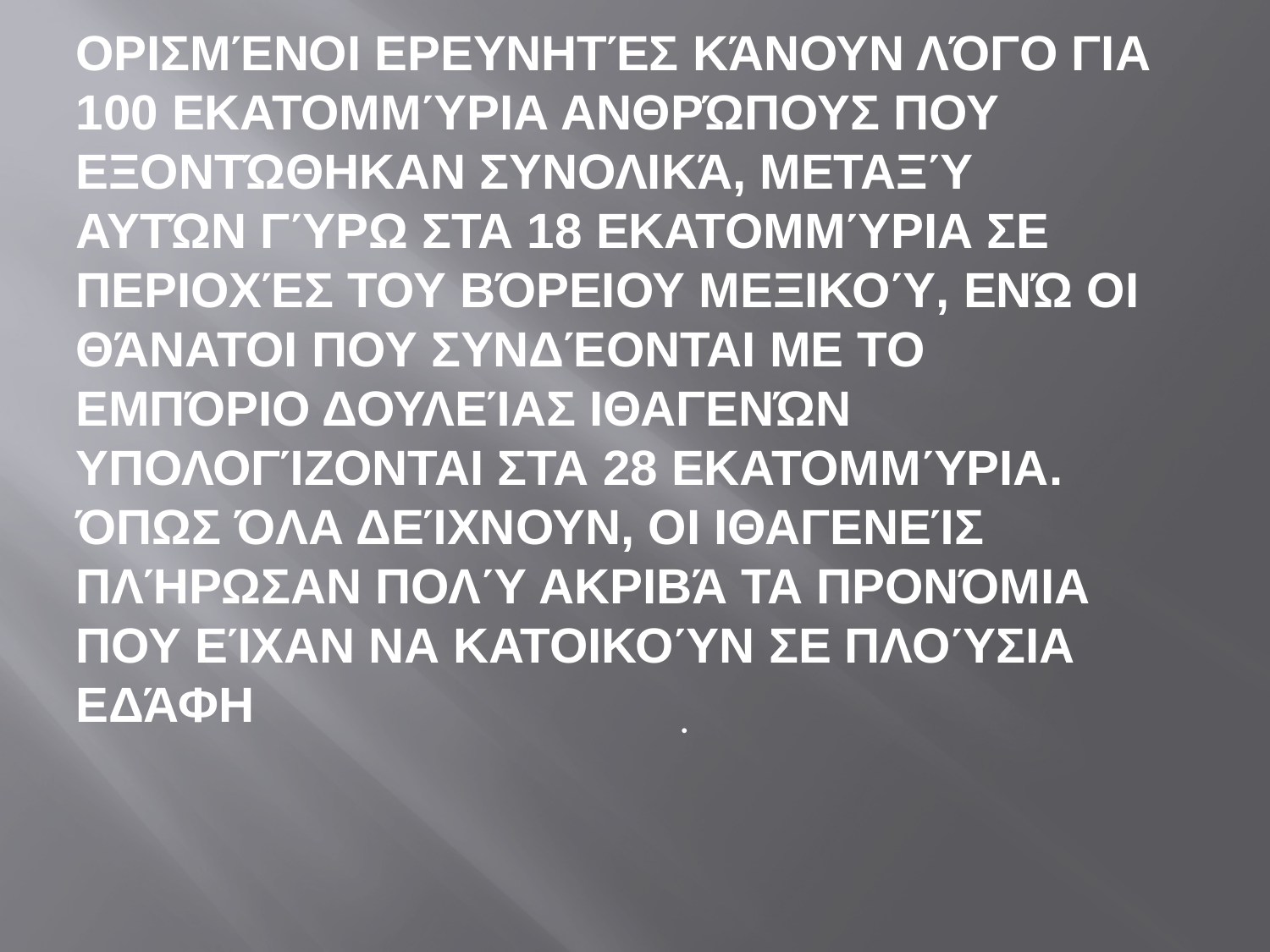

# Ορισμένοι ερευνητές κάνουν λόγο για 100 εκατομμύρια ανθρώπους που εξοντώθηκαν συνολικά, μεταξύ αυτών γύρω στα 18 εκατομμύρια σε περιοχές του Βόρειου Μεξικού, ενώ οι θάνατοι που συνδέονται με το εμπόριο δουλείας Ιθαγενών υπολογίζονται στα 28 εκατομμύρια. Όπως όλα δείχνουν, οι ιθαγενείς πλήρωσαν πολύ ακριβά τα προνόμια που είχαν να κατοικούν σε πλούσια εδάφη
.